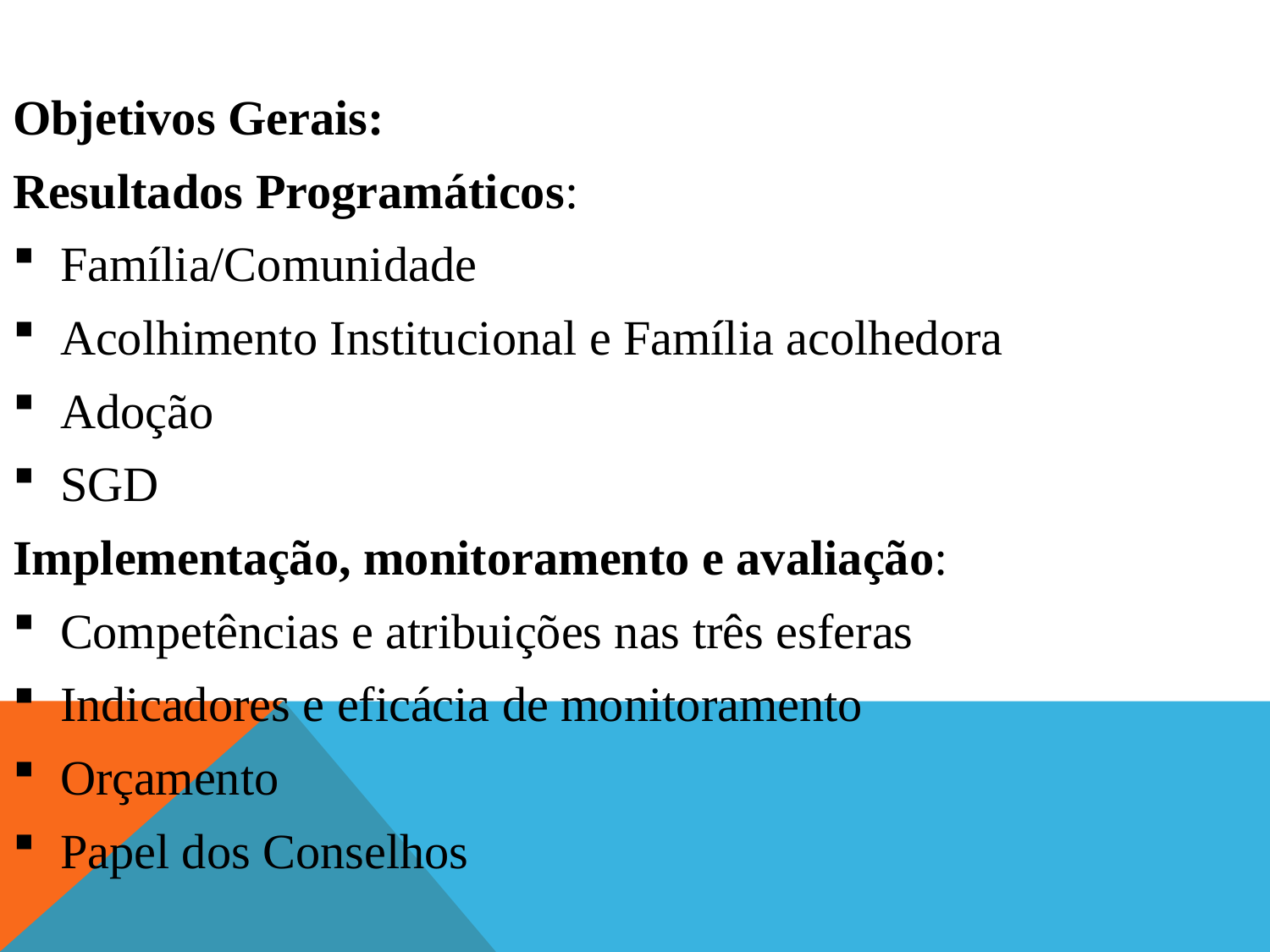

COFAC/MS
Objetivos Gerais:
Resultados Programáticos:
Família/Comunidade
Acolhimento Institucional e Família acolhedora
Adoção
SGD
Implementação, monitoramento e avaliação:
Competências e atribuições nas três esferas
Indicadores e eficácia de monitoramento
Orçamento
Papel dos Conselhos